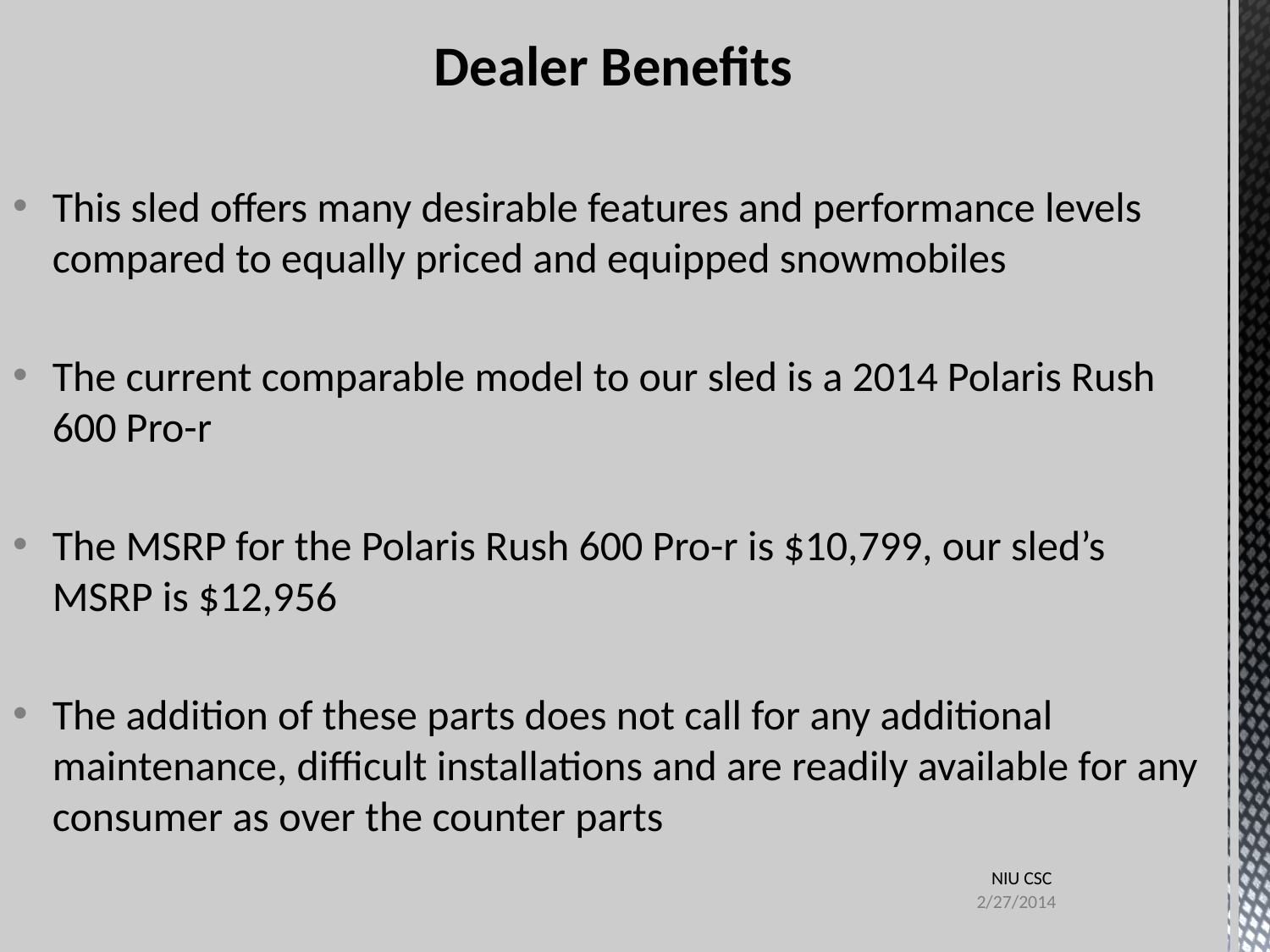

Dealer Benefits

This sled offers many desirable features and performance levels compared to equally priced and equipped snowmobiles

The current comparable model to our sled is a 2014 Polaris Rush 600 Pro-r

The MSRP for the Polaris Rush 600 Pro-r is $10,799, our sled’s MSRP is $12,956

The addition of these parts does not call for any additional maintenance, difficult installations and are readily available for any consumer as over the counter parts

NIU CSC
2/27/2014